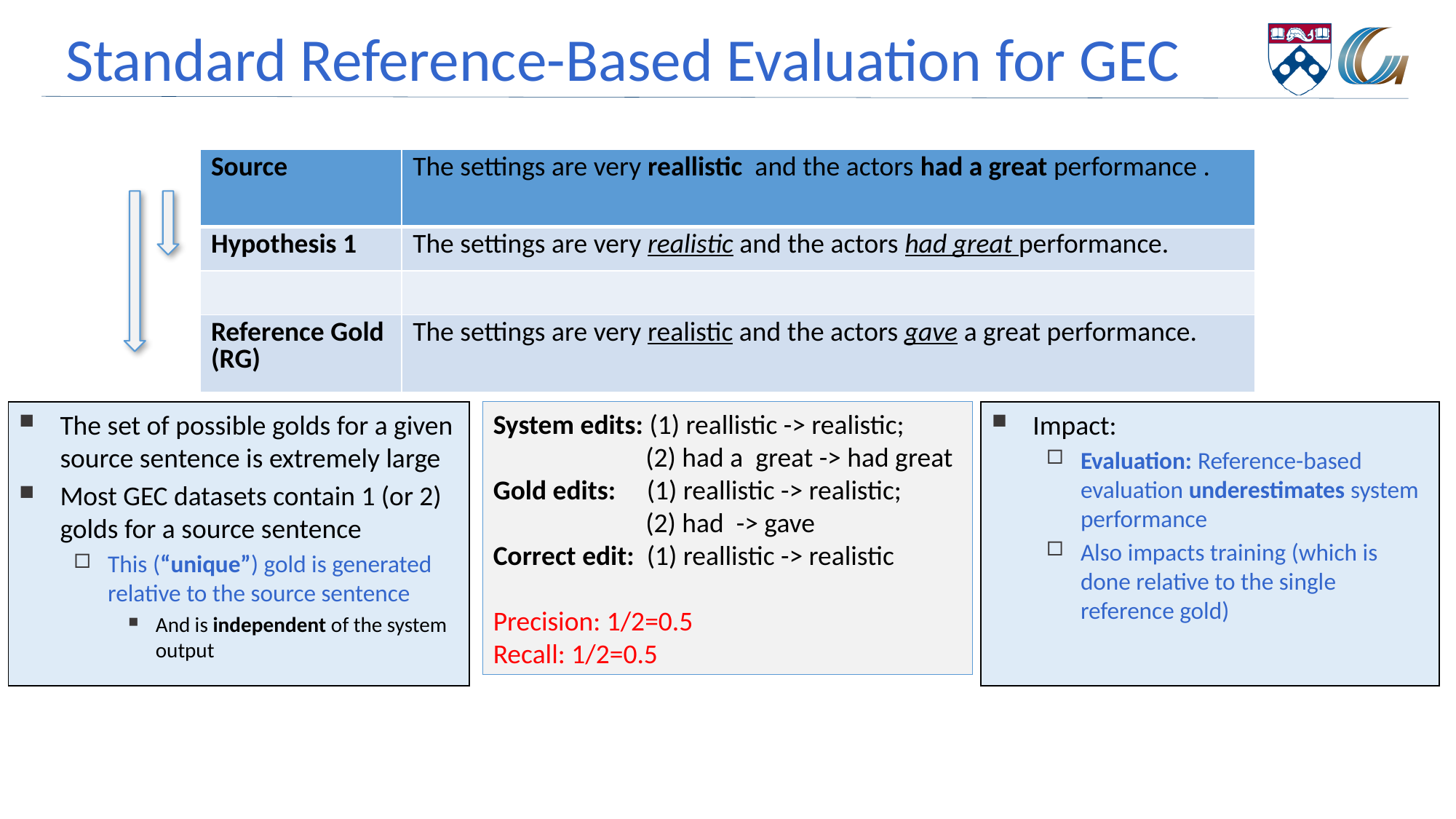

# Standard Reference-Based Evaluation for GEC
| Source | The settings are very reallistic and the actors had a great performance . |
| --- | --- |
| Hypothesis 1 | The settings are very realistic and the actors had great performance. |
|  |  |
| Reference Gold (RG) | The settings are very realistic and the actors gave a great performance. |

System edits: (1) reallistic -> realistic;
	       (2) had a  great -> had great
Gold edits:     (1) reallistic -> realistic;
	       (2) had  -> gave
Correct edit:  (1) reallistic -> realistic

Precision: 1/2=0.5
Recall: 1/2=0.5
Impact:
Evaluation: Reference-based evaluation underestimates system performance
Also impacts training (which is done relative to the single reference gold)

The set of possible golds for a given source sentence is extremely large
Most GEC datasets contain 1 (or 2) golds for a source sentence
This (“unique”) gold is generated relative to the source sentence
And is independent of the system output